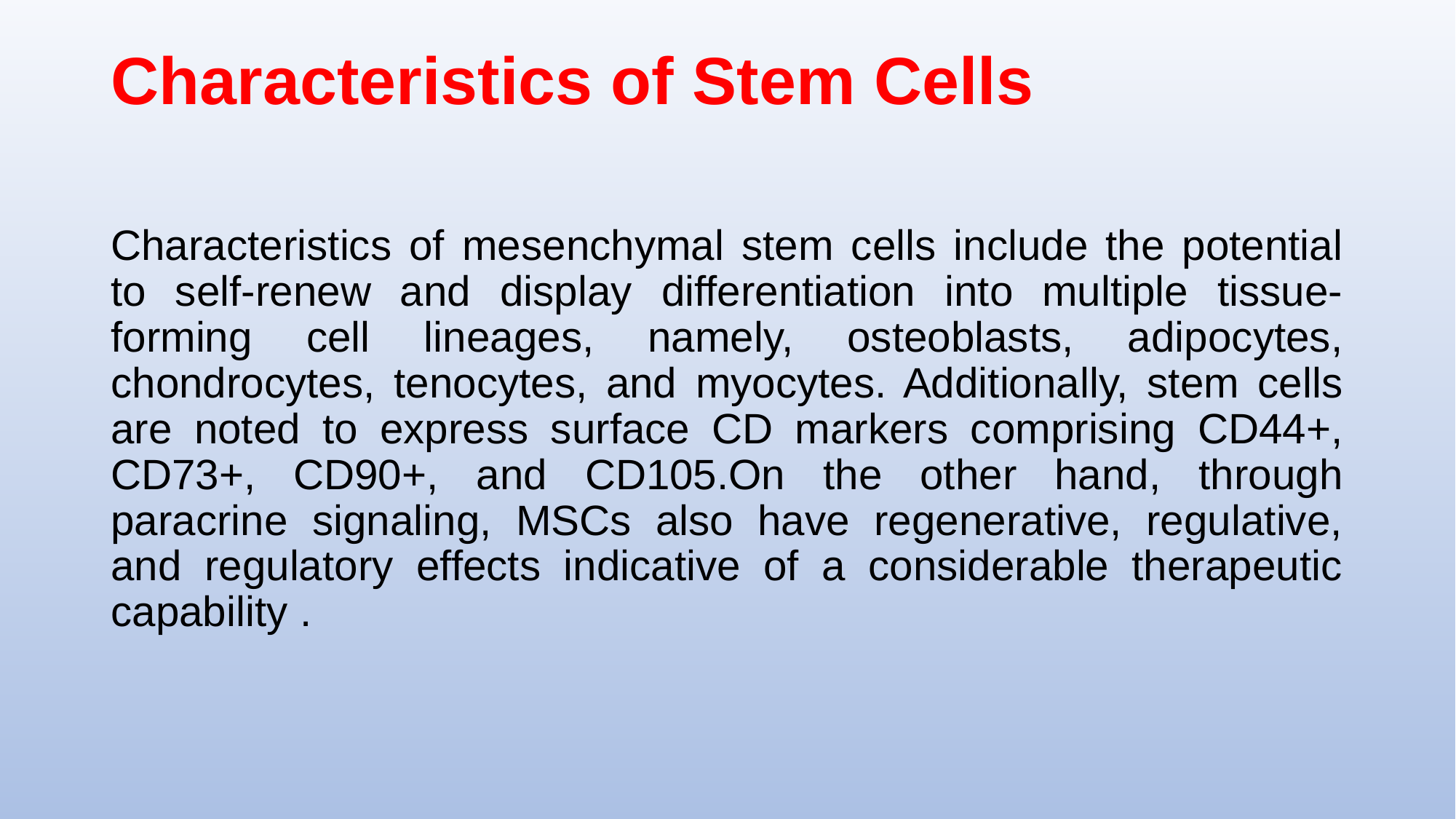

# Characteristics of Stem Cells
Characteristics of mesenchymal stem cells include the potential to self-renew and display differentiation into multiple tissue-forming cell lineages, namely, osteoblasts, adipocytes, chondrocytes, tenocytes, and myocytes. Additionally, stem cells are noted to express surface CD markers comprising CD44+, CD73+, CD90+, and CD105.On the other hand, through paracrine signaling, MSCs also have regenerative, regulative, and regulatory effects indicative of a considerable therapeutic capability .